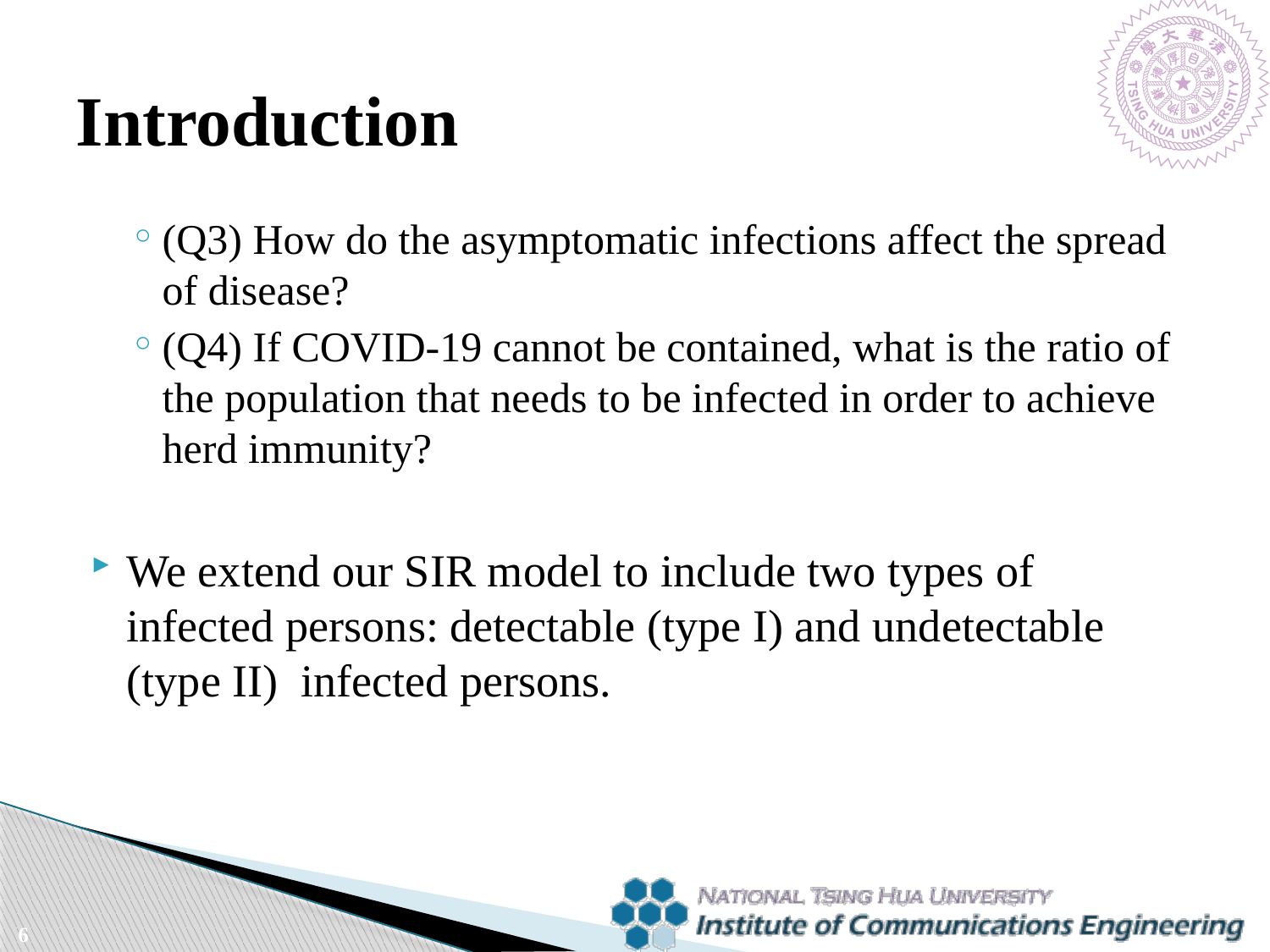

# Introduction
(Q3) How do the asymptomatic infections affect the spread of disease?
(Q4) If COVID-19 cannot be contained, what is the ratio of the population that needs to be infected in order to achieve herd immunity?

We extend our SIR model to include two types of infected persons: detectable (type I) and undetectable (type II)  infected persons.

6